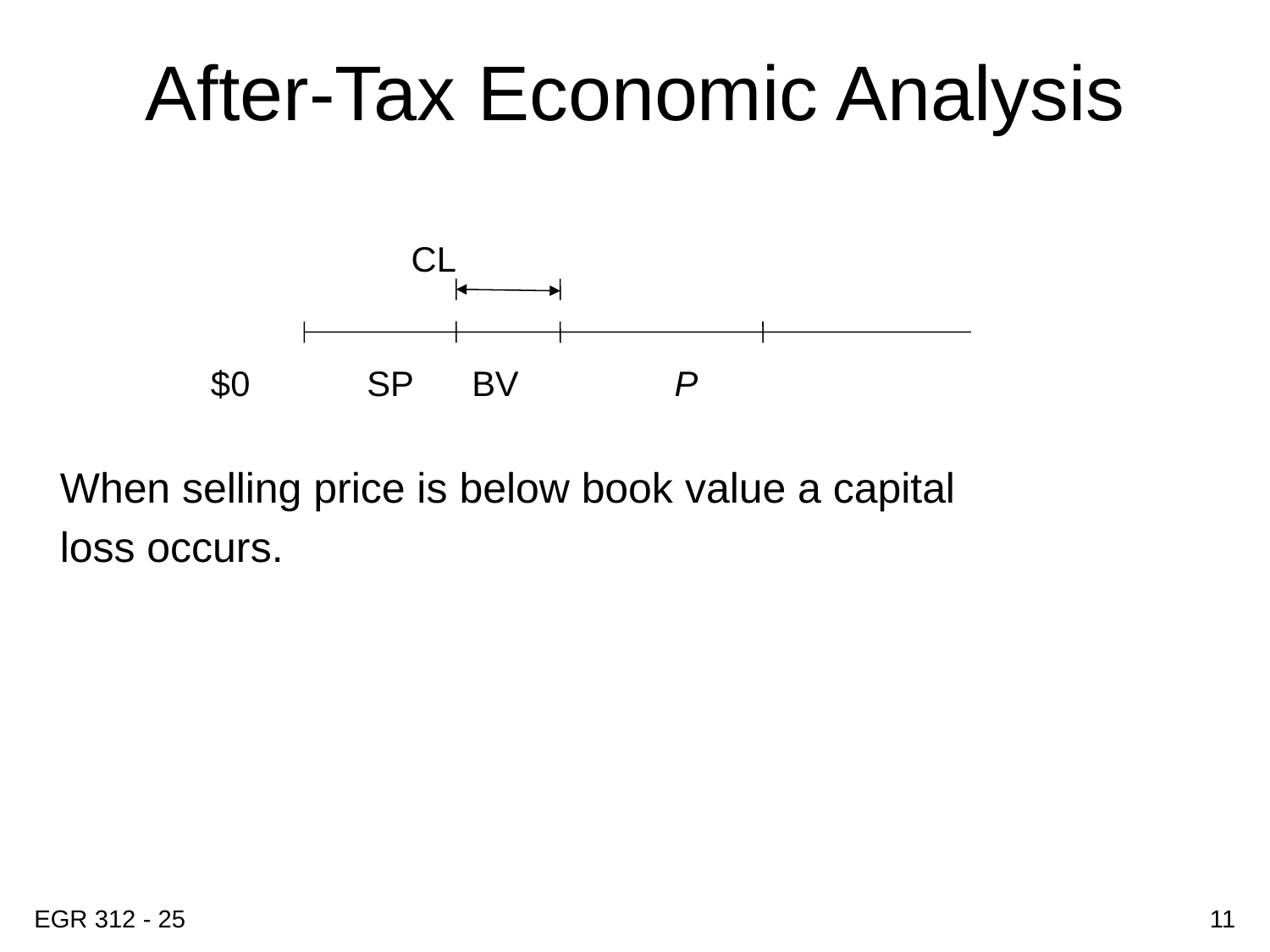

# After-Tax Economic Analysis
CL

$0            SP      BV                P

When selling price is below book value a capital
loss occurs.

EGR 312 - 25
11